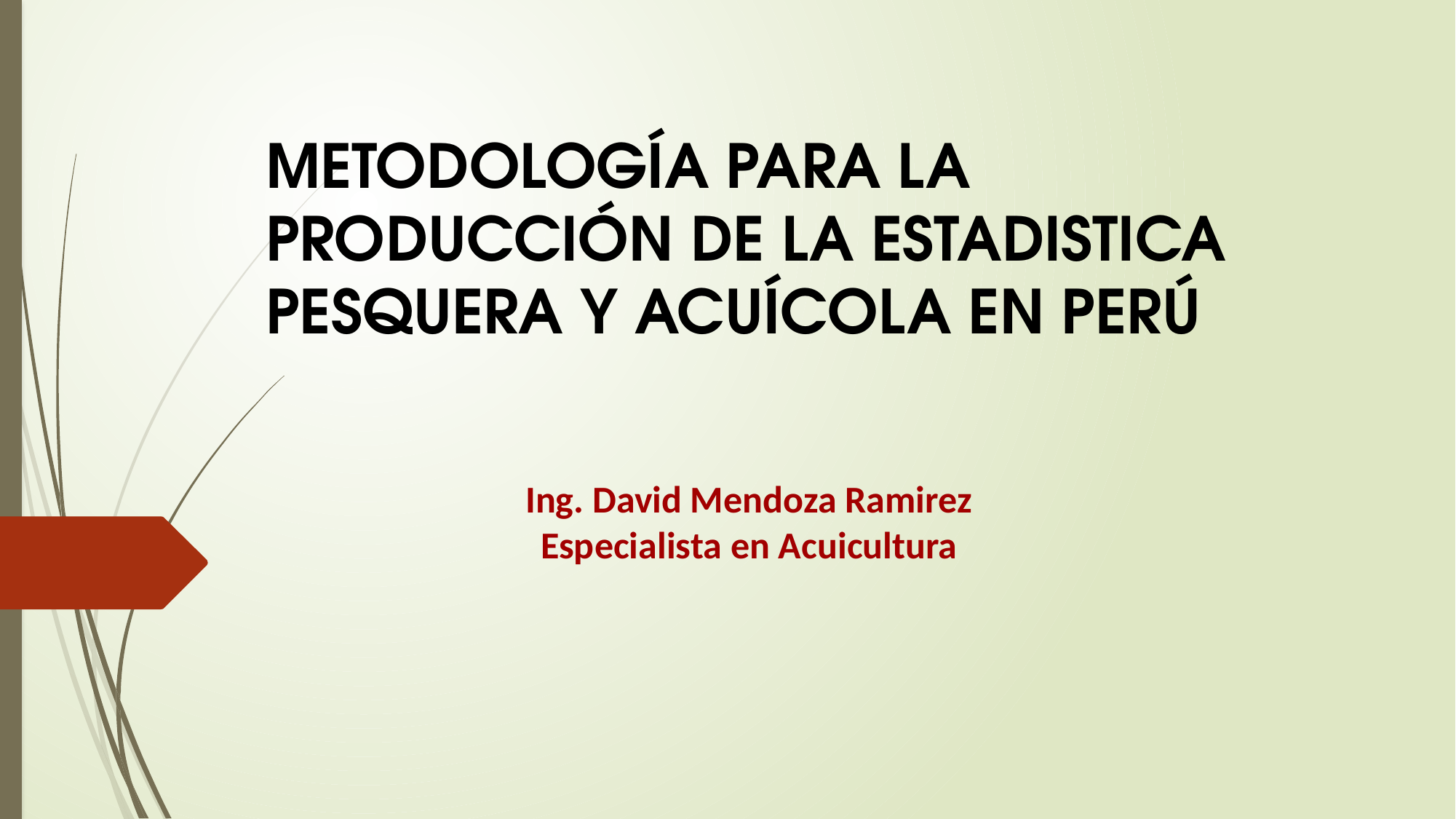

# METODOLOGÍA PARA LA PRODUCCIÓN DE LA ESTADISTICA PESQUERA Y ACUÍCOLA EN PERÚ

Ing. David Mendoza Ramirez
Especialista en Acuicultura